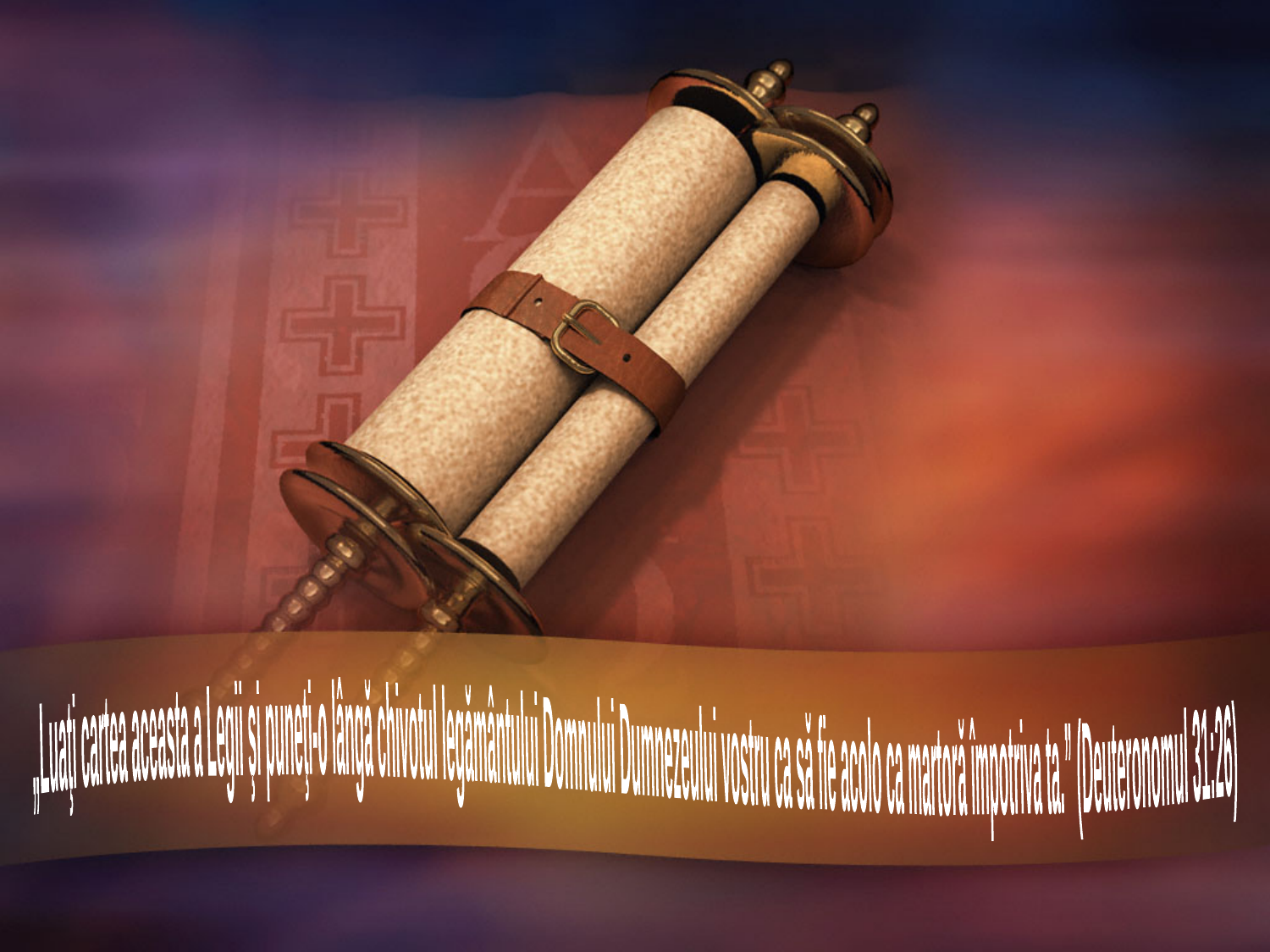

„Luaţi cartea aceasta a Legii şi puneţi-o lângă chivotul legământului Domnului Dumnezeului vostru ca să fie acolo ca martoră împotriva ta.” (Deuteronomul 31:26)